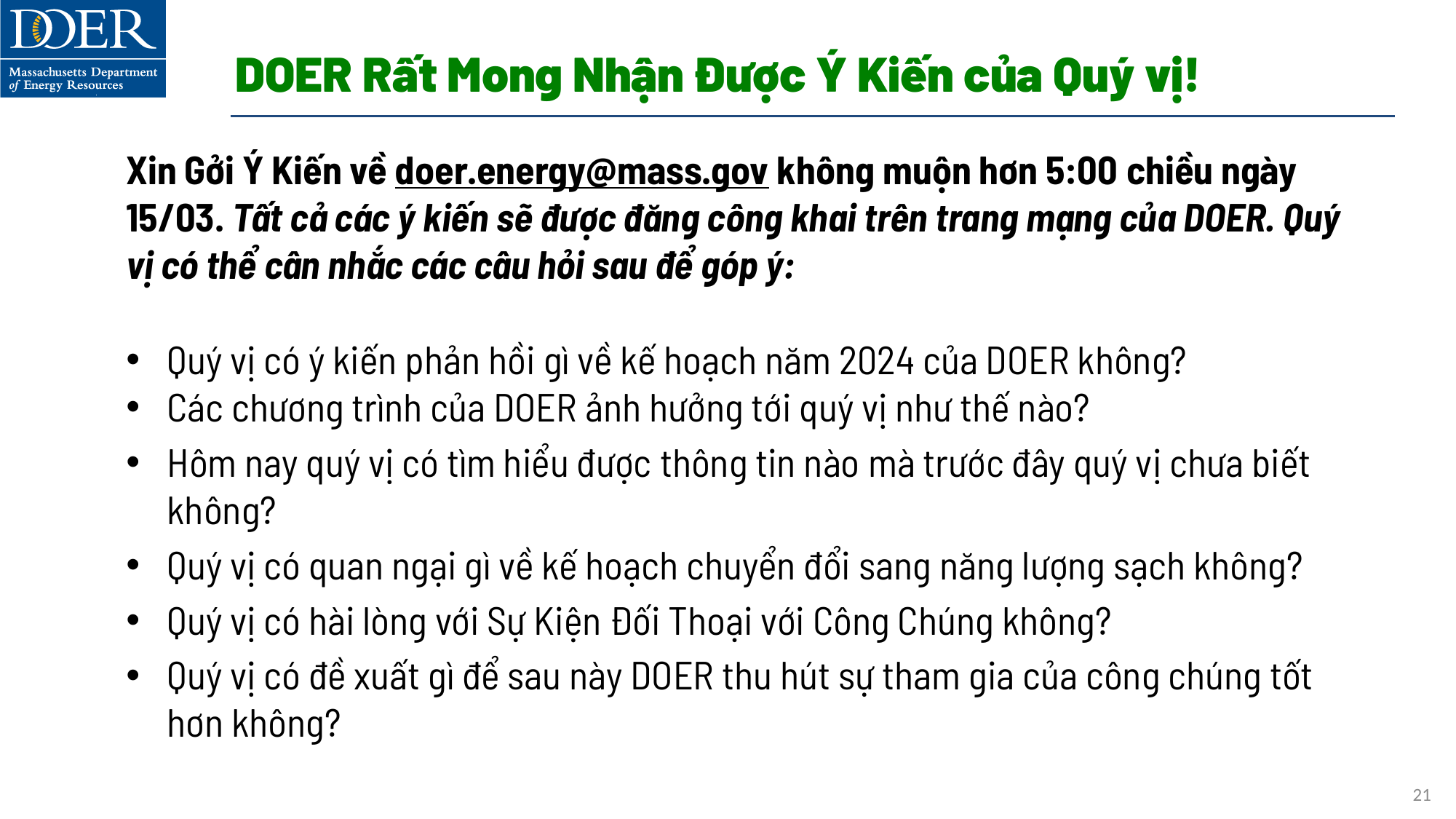

# DOER Rất Mong Nhận Được Ý Kiến của Quý vị!
Xin Gởi Ý Kiến về doer.energy@mass.gov không muộn hơn 5:00 chiều ngày 15/03. Tất cả các ý kiến sẽ được đăng công khai trên trang mạng của DOER. Quý vị có thể cân nhắc các câu hỏi sau để góp ý:

Quý vị có ý kiến phản hồi gì về kế hoạch năm 2024 của DOER không?
Các chương trình của DOER ảnh hưởng tới quý vị như thế nào?
Hôm nay quý vị có tìm hiểu được thông tin nào mà trước đây quý vị chưa biết không?
Quý vị có quan ngại gì về kế hoạch chuyển đổi sang năng lượng sạch không?
Quý vị có hài lòng với Sự Kiện Đối Thoại với Công Chúng không?
Quý vị có đề xuất gì để sau này DOER thu hút sự tham gia của công chúng tốt hơn không?
21